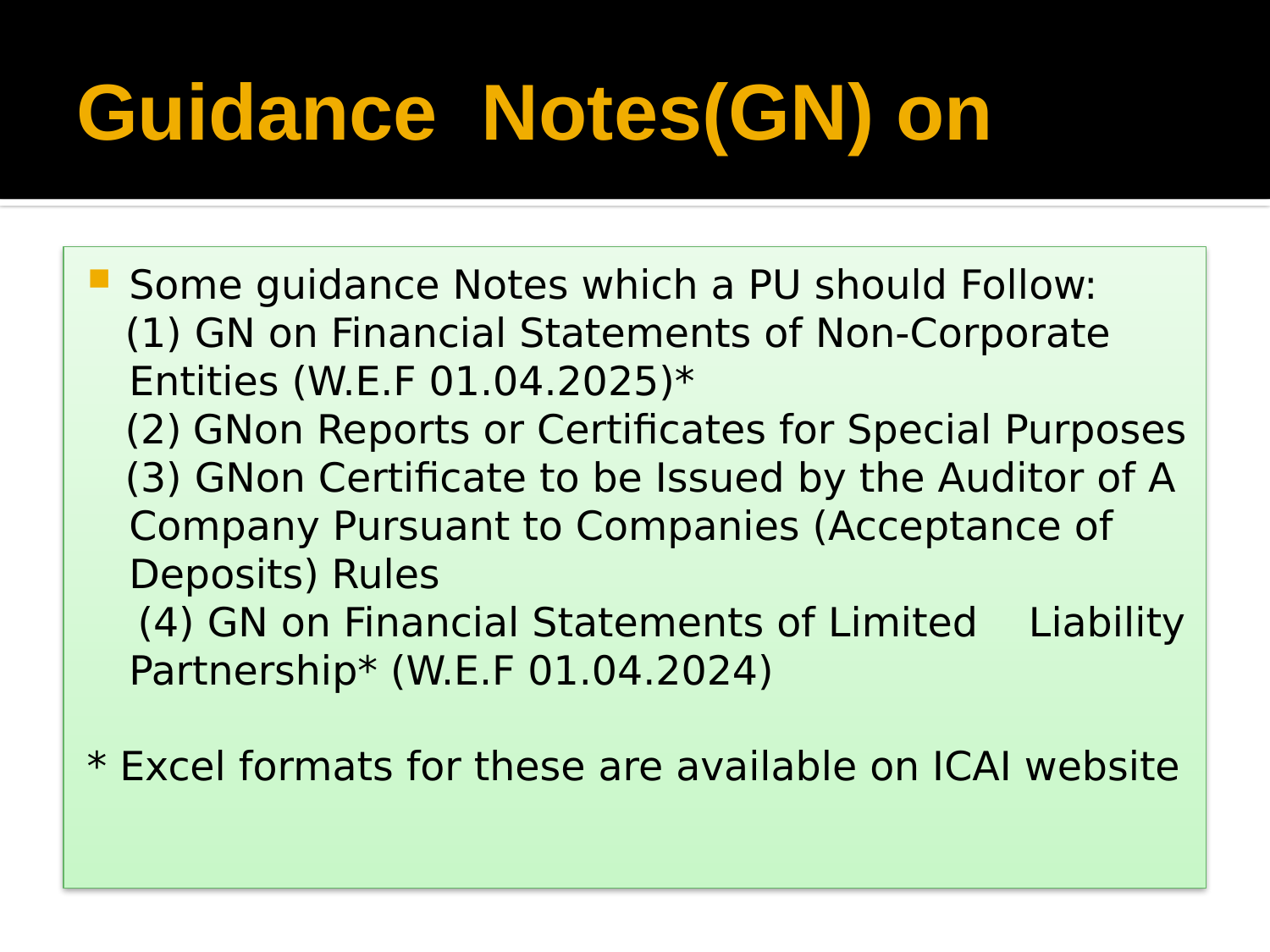

# Guidance  Notes(GN) on
Some guidance Notes which a PU should Follow:
   (1) GN on Financial Statements of Non-Corporate Entities (W.E.F 01.04.2025)*
   (2) GNon Reports or Certificates for Special Purposes
   (3) GNon Certificate to be Issued by the Auditor of A Company Pursuant to Companies (Acceptance of Deposits) Rules
    (4) GN on Financial Statements of Limited    Liability Partnership* (W.E.F 01.04.2024)

* Excel formats for these are available on ICAI website